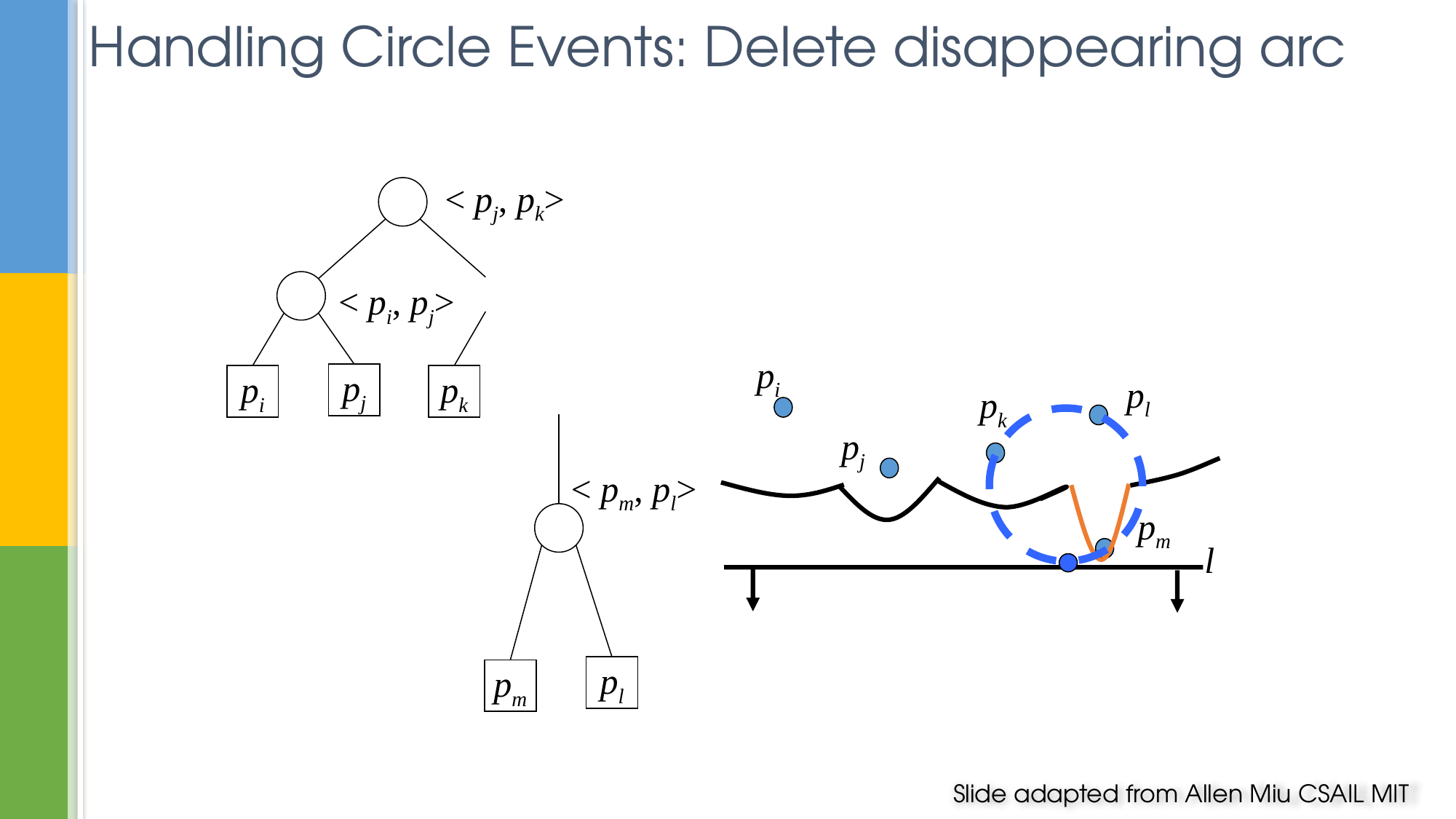

# Handling Circle Events: Delete disappearing arc
< pj, pk>

< pi, pj>
pi
pj
pi
pk
pl
pk

pj

< pm, pl>

pm

l

pl
pm
Slide adapted from Allen Miu CSAIL MIT